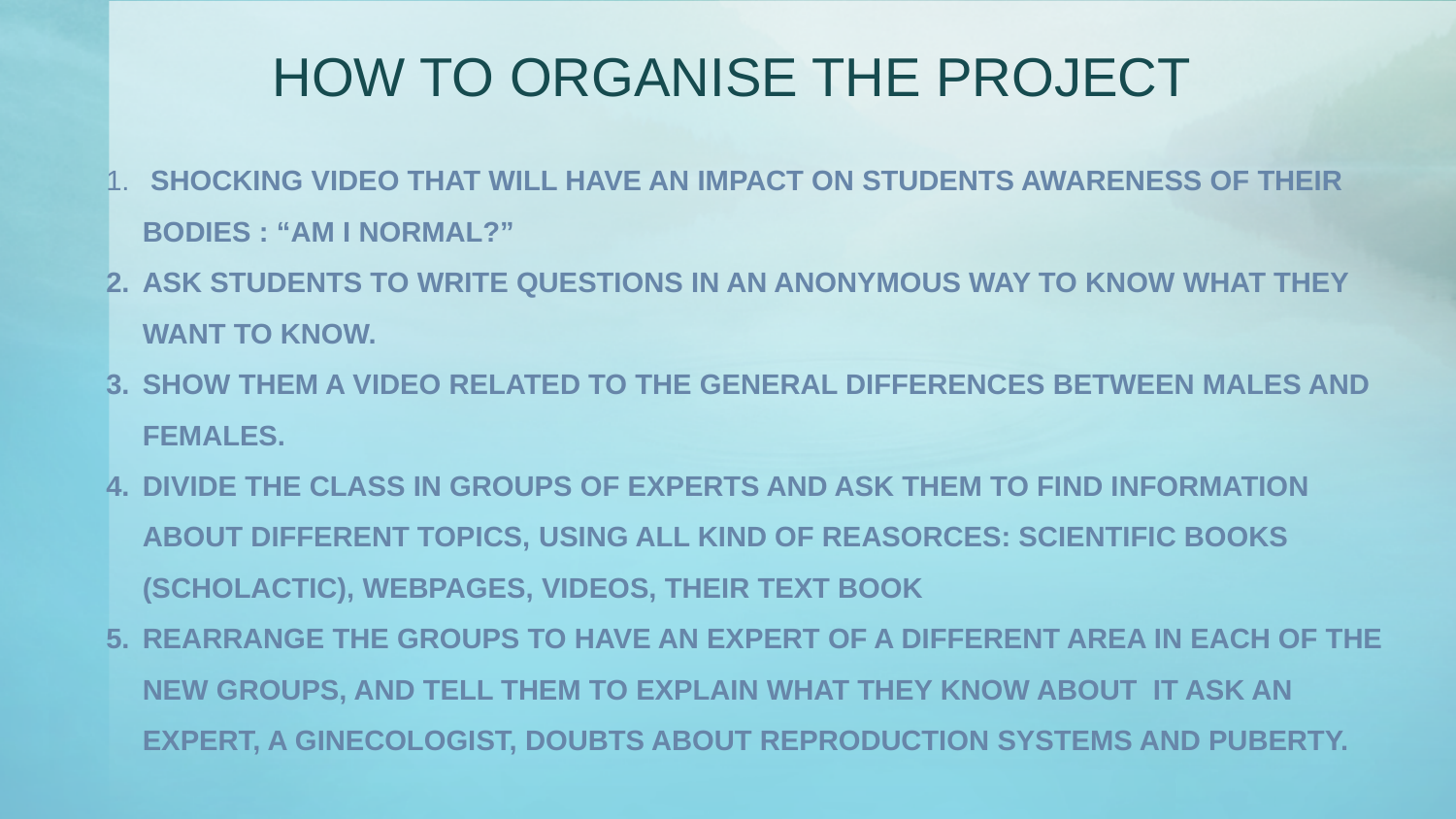

# HOW TO ORGANISE THE PROJECT
 SHOCKING VIDEO THAT WILL HAVE AN IMPACT ON STUDENTS AWARENESS OF THEIR BODIES : “AM I NORMAL?”
ASK STUDENTS TO WRITE QUESTIONS IN AN ANONYMOUS WAY TO KNOW WHAT THEY WANT TO KNOW.
SHOW THEM A VIDEO RELATED TO THE GENERAL DIFFERENCES BETWEEN MALES AND FEMALES.
DIVIDE THE CLASS IN GROUPS OF EXPERTS AND ASK THEM TO FIND INFORMATION ABOUT DIFFERENT TOPICS, USING ALL KIND OF REASORCES: SCIENTIFIC BOOKS (SCHOLACTIC), WEBPAGES, VIDEOS, THEIR TEXT BOOK
REARRANGE THE GROUPS TO HAVE AN EXPERT OF A DIFFERENT AREA IN EACH OF THE NEW GROUPS, AND TELL THEM TO EXPLAIN WHAT THEY KNOW ABOUT  IT ASK AN EXPERT, A GINECOLOGIST, DOUBTS ABOUT REPRODUCTION SYSTEMS AND PUBERTY.